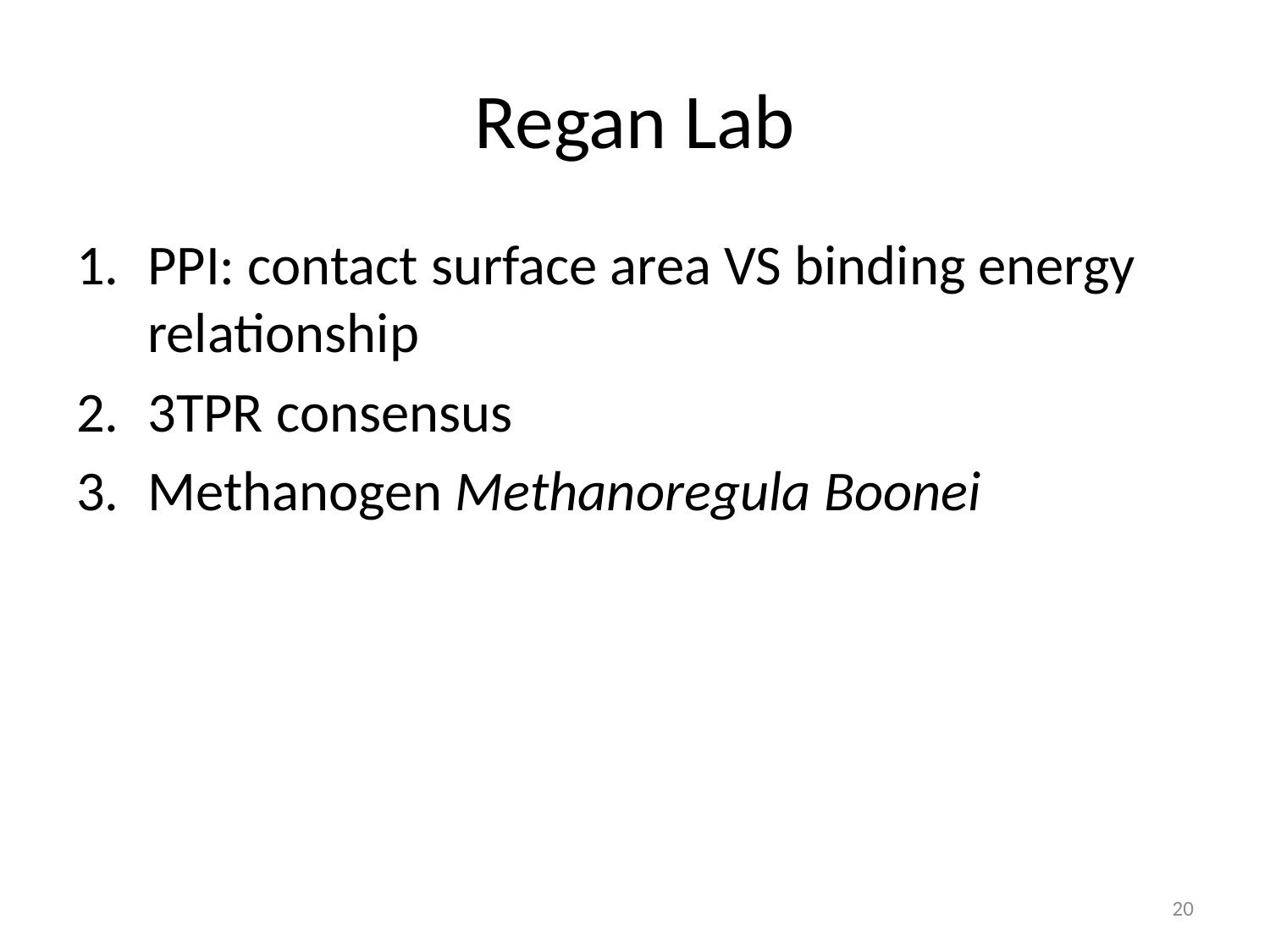

# Regan Lab
PPI: contact surface area VS binding energy relationship
3TPR consensus
Methanogen Methanoregula Boonei

20